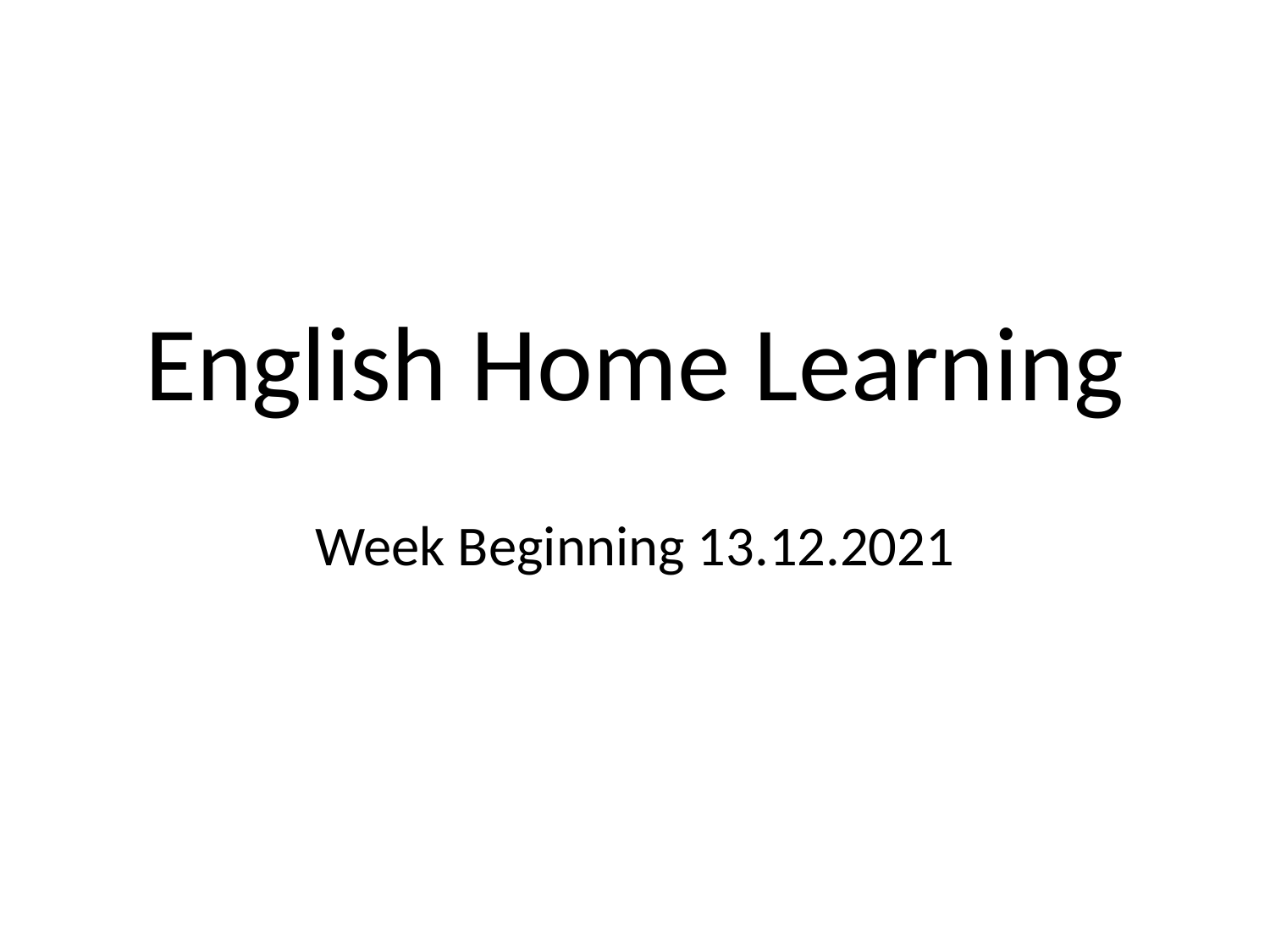

# English Home Learning
Week Beginning 13.12.2021